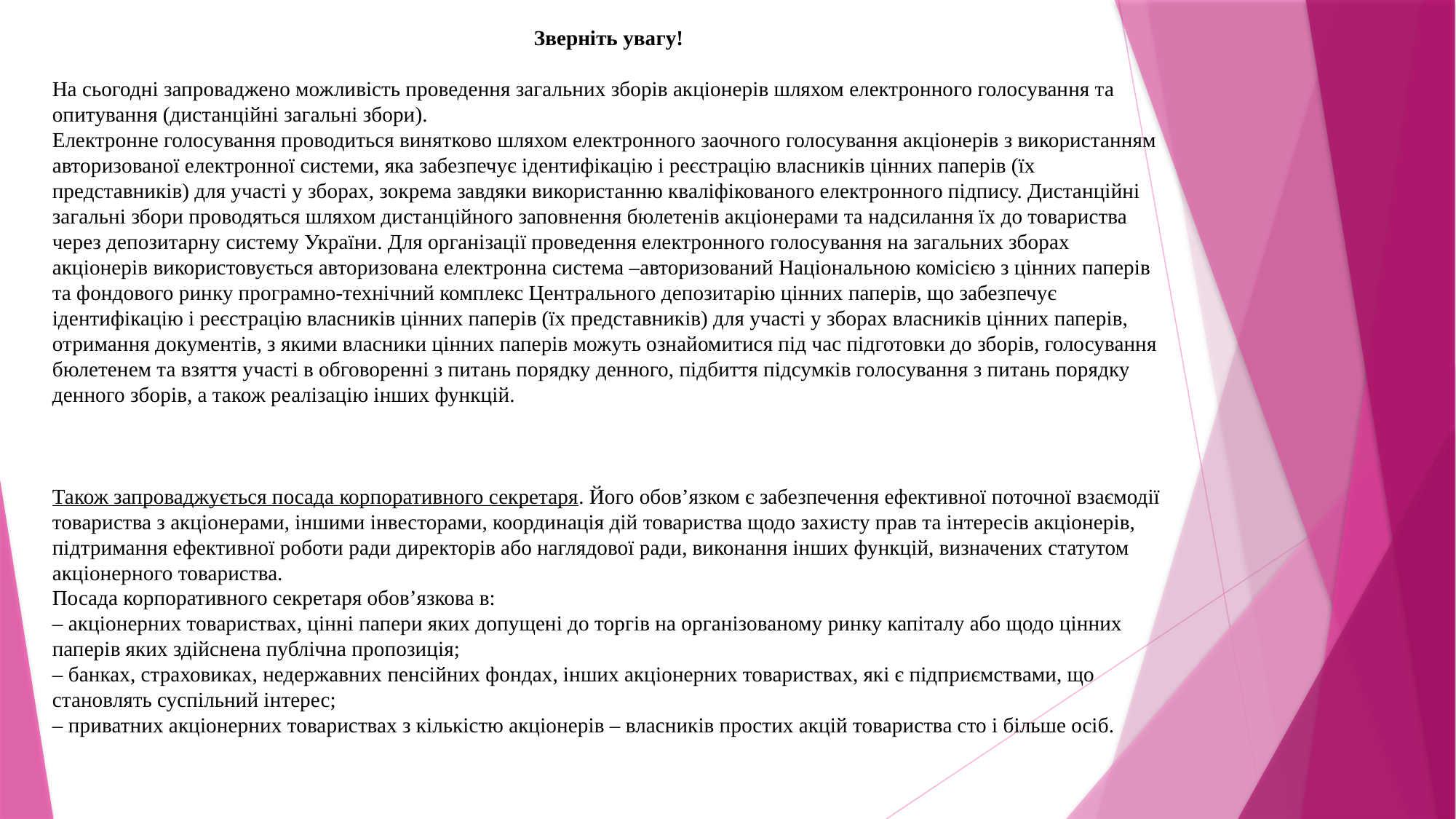

Зверніть увагу!

На сьогодні запроваджено можливість проведення загальних зборів акціонерів шляхом електронного голосування та опитування (дистанційні загальні збори).
Електронне голосування проводиться винятково шляхом електронного заочного голосування акціонерів з використанням авторизованої електронної системи, яка забезпечує ідентифікацію і реєстрацію власників цінних паперів (їх представників) для участі у зборах, зокрема завдяки використанню кваліфікованого електронного підпису. Дистанційні загальні збори проводяться шляхом дистанційного заповнення бюлетенів акціонерами та надсилання їх до товариства через депозитарну систему України. Для організації проведення електронного голосування на загальних зборах акціонерів використовується авторизована електронна система –авторизований Національною комісією з цінних паперів та фондового ринку програмно-технічний комплекс Центрального депозитарію цінних паперів, що забезпечує ідентифікацію і реєстрацію власників цінних паперів (їх представників) для участі у зборах власників цінних паперів, отримання документів, з якими власники цінних паперів можуть ознайомитися під час підготовки до зборів, голосування бюлетенем та взяття участі в обговоренні з питань порядку денного, підбиття підсумків голосування з питань порядку денного зборів, а також реалізацію інших функцій.

Також запроваджується посада корпоративного секретаря. Його обов’язком є забезпечення ефективної поточної взаємодії товариства з акціонерами, іншими інвесторами, координація дій товариства щодо захисту прав та інтересів акціонерів, підтримання ефективної роботи ради директорів або наглядової ради, виконання інших функцій, визначених статутом акціонерного товариства.
Посада корпоративного секретаря обов’язкова в:
– акціонерних товариствах, цінні папери яких допущені до торгів на організованому ринку капіталу або щодо цінних паперів яких здійснена публічна пропозиція;
– банках, страховиках, недержавних пенсійних фондах, інших акціонерних товариствах, які є підприємствами, що становлять суспільний інтерес;
– приватних акціонерних товариствах з кількістю акціонерів – власників простих акцій товариства сто і більше осіб.